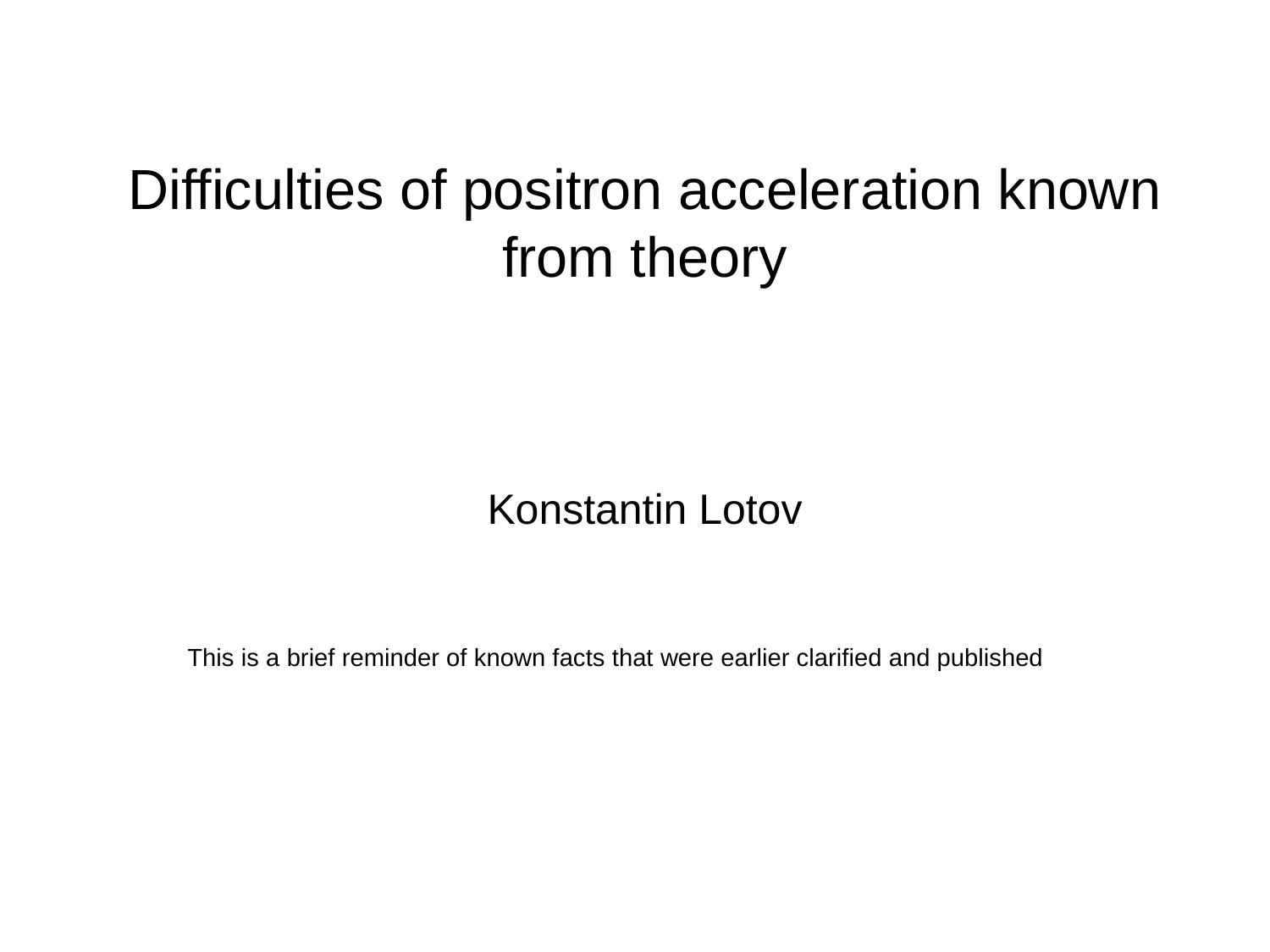

Difficulties of positron acceleration known from theory
Konstantin Lotov
This is a brief reminder of known facts that were earlier clarified and published